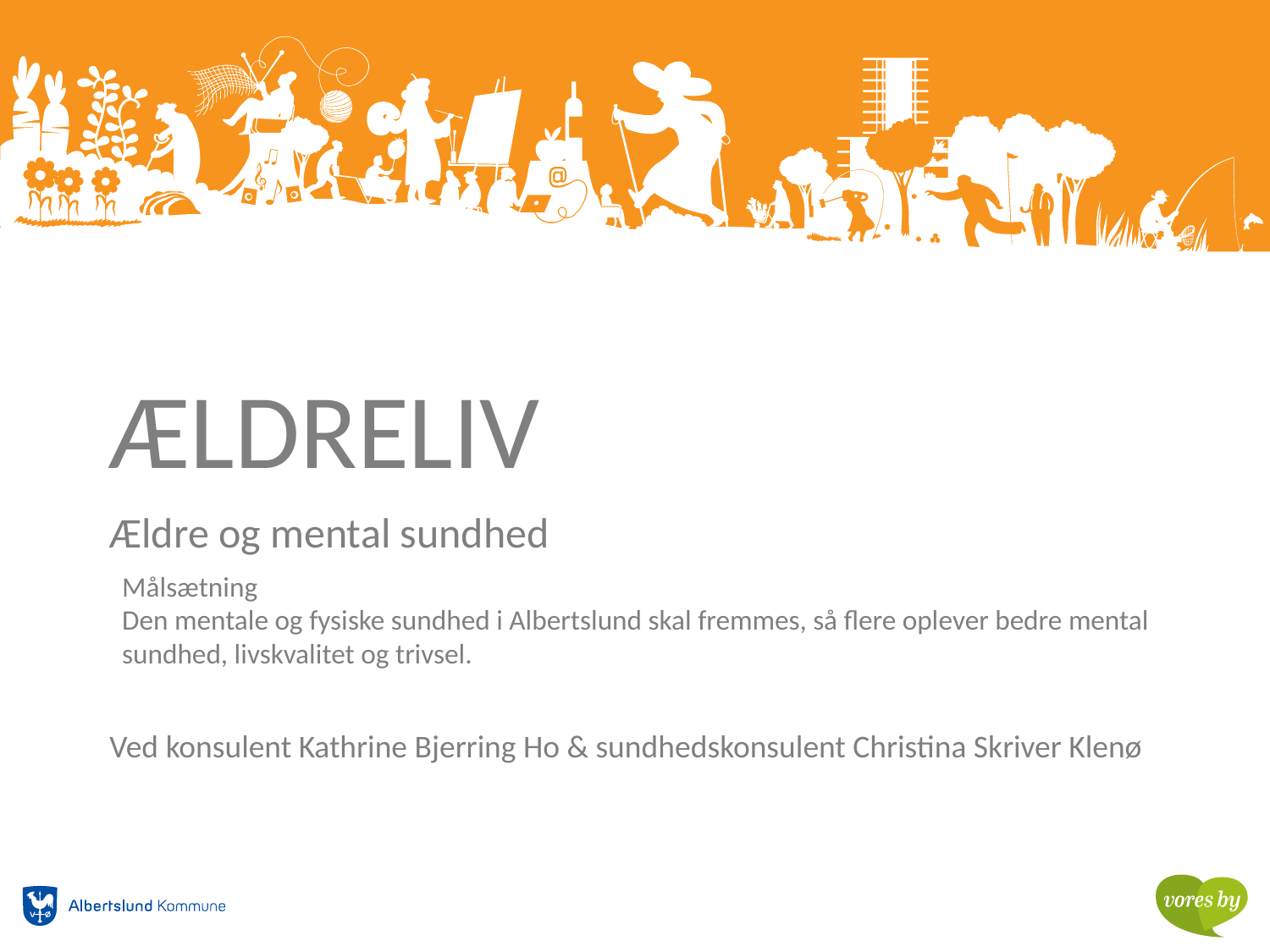

# ÆLDRELIV
Ældre og mental sundhed
Målsætning
Den mentale og fysiske sundhed i Albertslund skal fremmes, så flere oplever bedre mental sundhed, livskvalitet og trivsel.
Ved konsulent Kathrine Bjerring Ho & sundhedskonsulent Christina Skriver Klenø